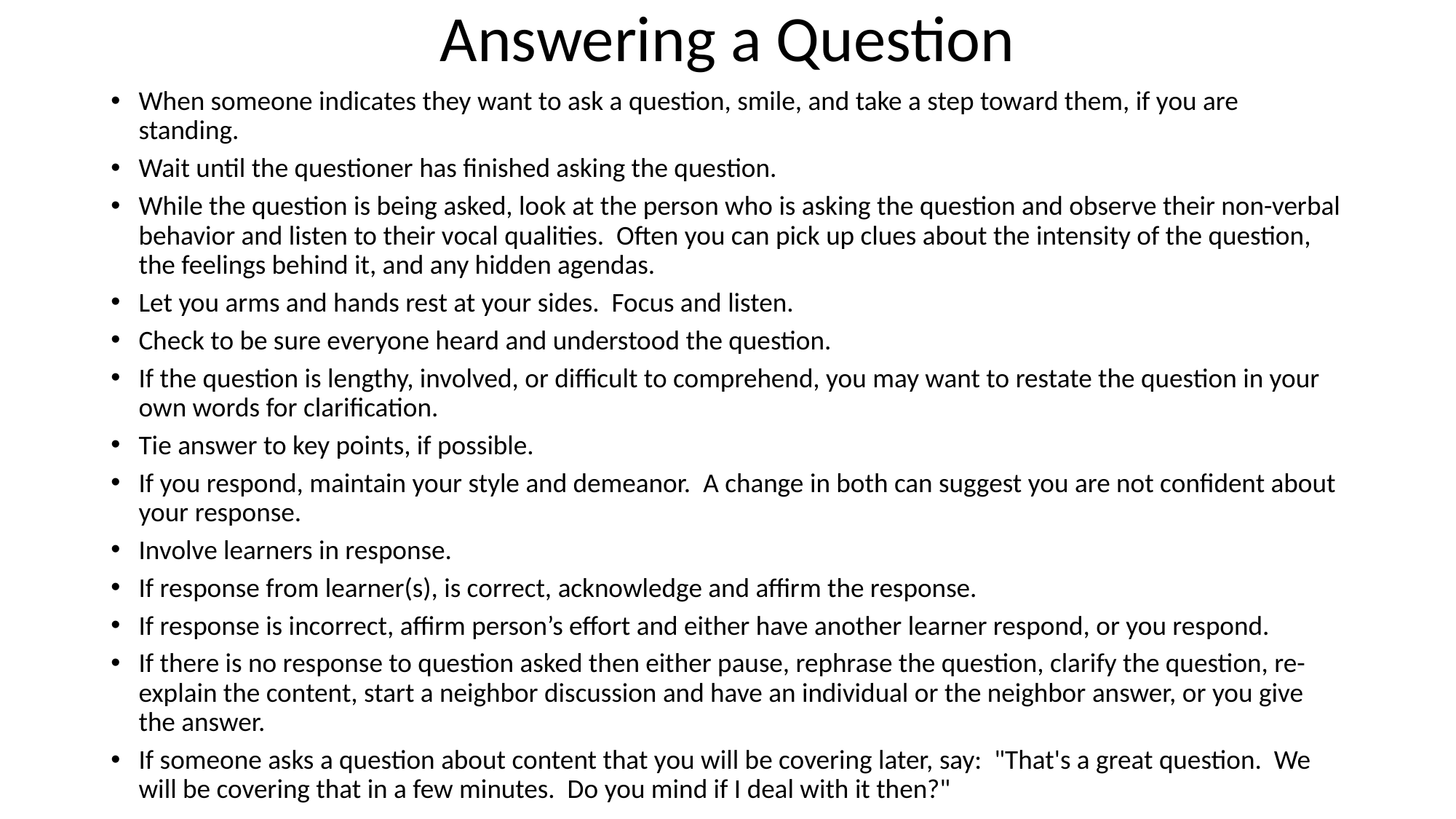

# Answering a Question
When someone indicates they want to ask a question, smile, and take a step toward them, if you are standing.
Wait until the questioner has finished asking the question.
While the question is being asked, look at the person who is asking the question and observe their non-verbal behavior and listen to their vocal qualities.  Often you can pick up clues about the intensity of the question, the feelings behind it, and any hidden agendas.
Let you arms and hands rest at your sides.  Focus and listen.
Check to be sure everyone heard and understood the question.
If the question is lengthy, involved, or difficult to comprehend, you may want to restate the question in your own words for clarification.
Tie answer to key points, if possible.
If you respond, maintain your style and demeanor.  A change in both can suggest you are not confident about your response.
Involve learners in response.
If response from learner(s), is correct, acknowledge and affirm the response.
If response is incorrect, affirm person’s effort and either have another learner respond, or you respond.
If there is no response to question asked then either pause, rephrase the question, clarify the question, re-explain the content, start a neighbor discussion and have an individual or the neighbor answer, or you give the answer.
If someone asks a question about content that you will be covering later, say:  "That's a great question.  We will be covering that in a few minutes.  Do you mind if I deal with it then?"